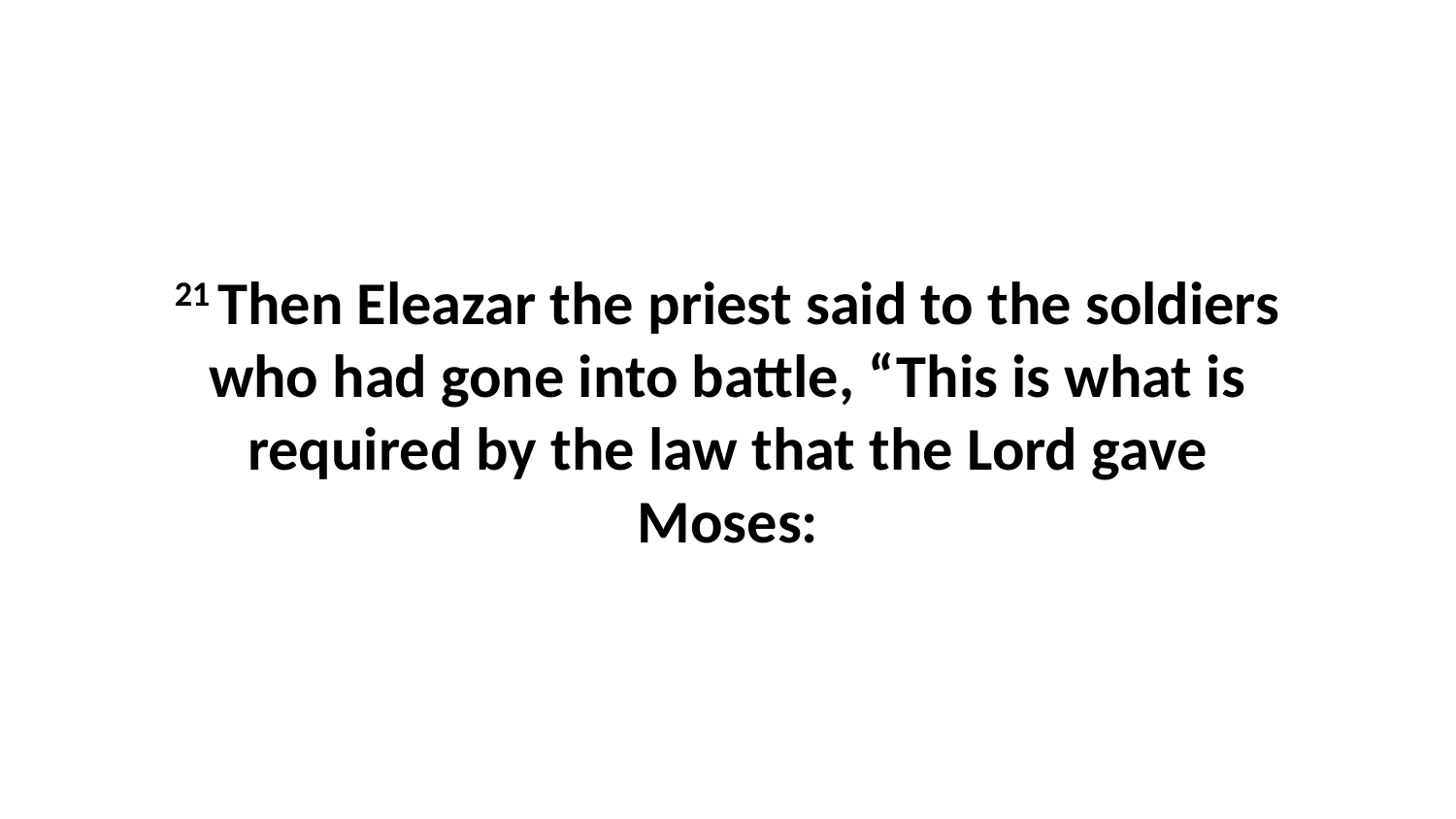

21 Then Eleazar the priest said to the soldiers who had gone into battle, “This is what is required by the law that the Lord gave Moses: